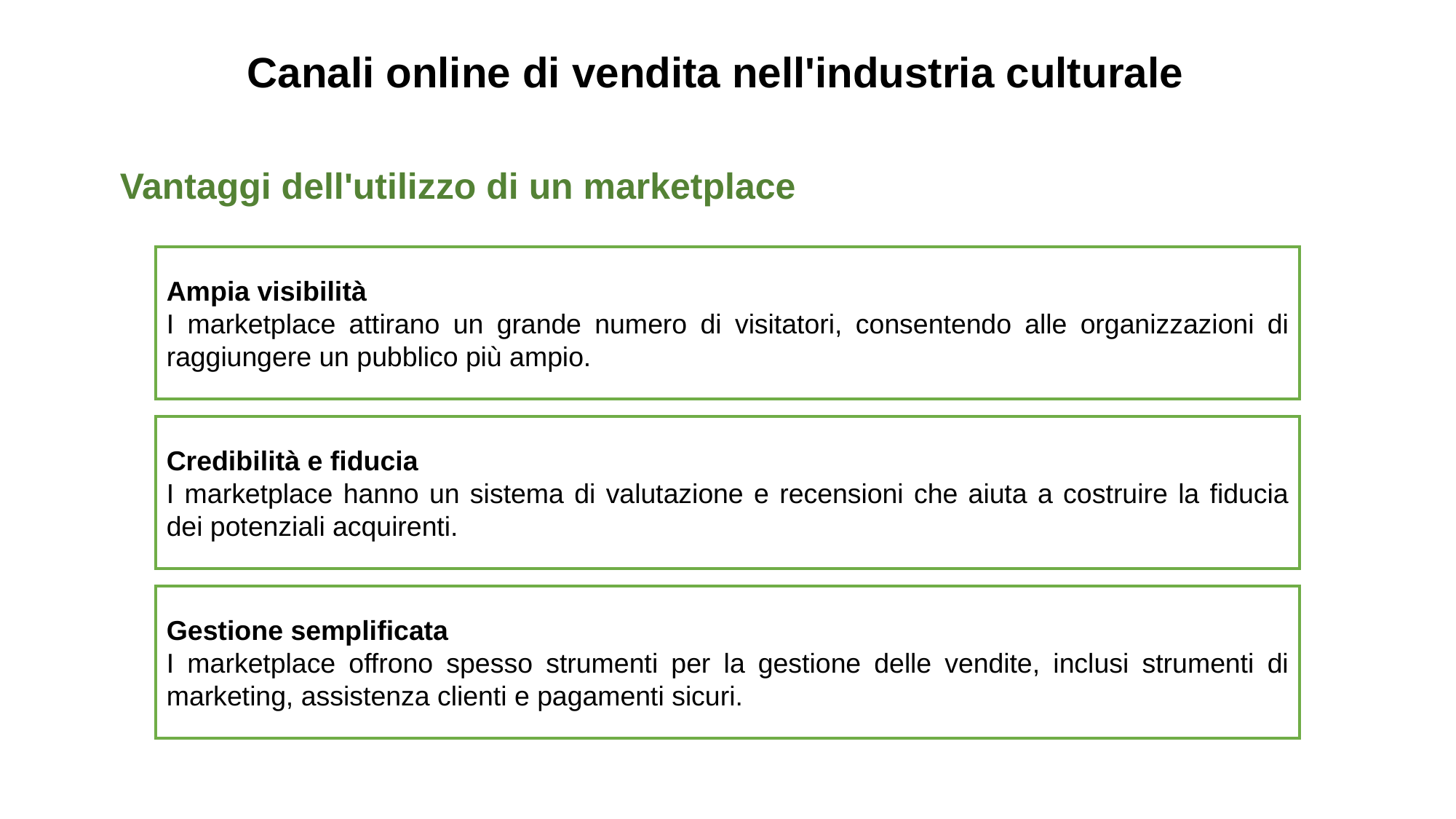

# Canali online di vendita nell'industria culturale
Vantaggi dell'utilizzo di un marketplace
Ampia visibilità
I marketplace attirano un grande numero di visitatori, consentendo alle organizzazioni di raggiungere un pubblico più ampio.
Credibilità e fiducia
I marketplace hanno un sistema di valutazione e recensioni che aiuta a costruire la fiducia dei potenziali acquirenti.
Gestione semplificata
I marketplace offrono spesso strumenti per la gestione delle vendite, inclusi strumenti di marketing, assistenza clienti e pagamenti sicuri.